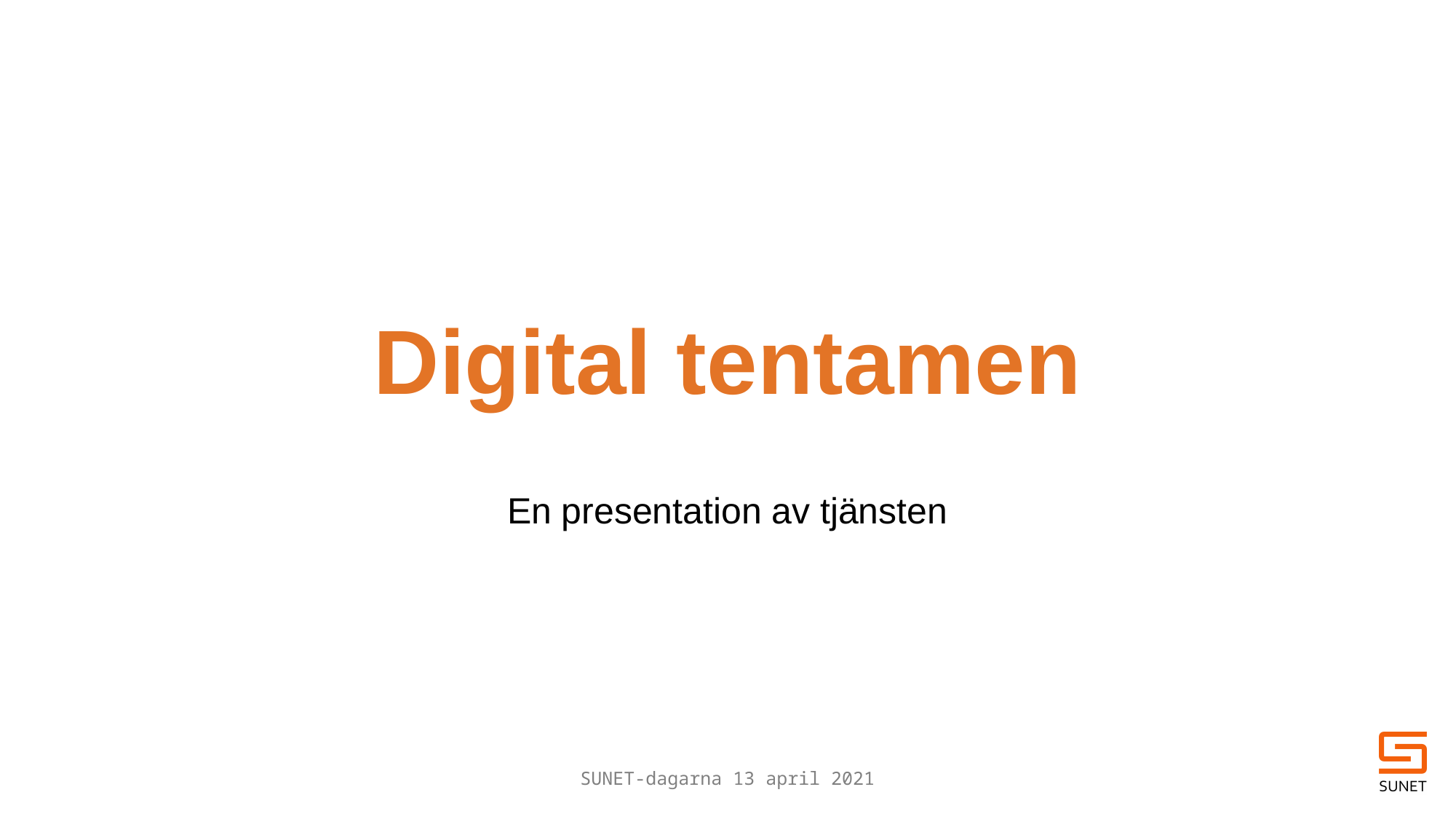

# Digital tentamen
En presentation av tjänsten
SUNET-dagarna 13 april 2021